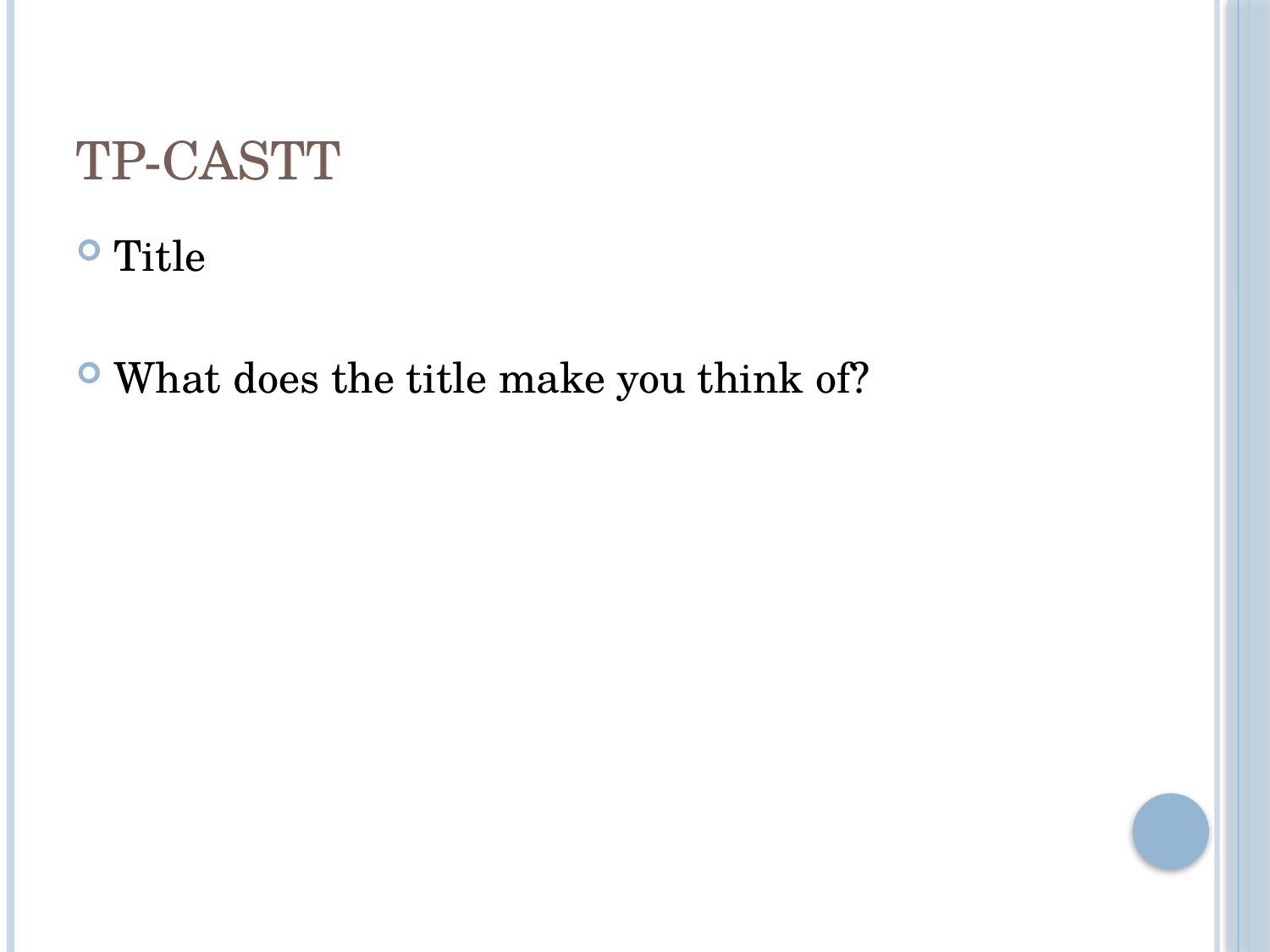

# TP-CASTT
Title

What does the title make you think of?